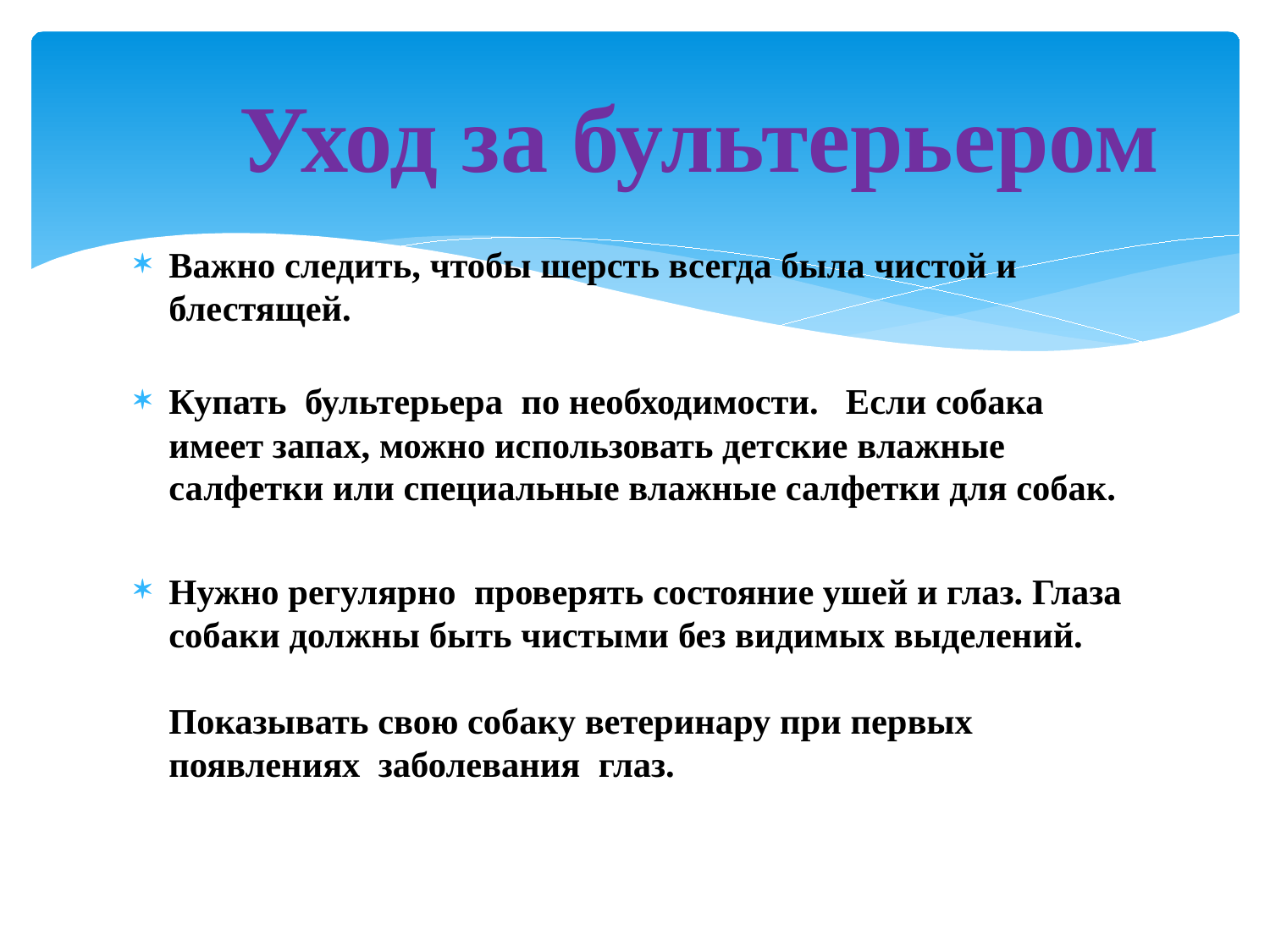

# Уход за бультерьером
Важно следить, чтобы шерсть всегда была чистой и блестящей.
Купать  бультерьера  по необходимости.   Если собака имеет запах, можно использовать детские влажные салфетки или специальные влажные салфетки для собак.

Нужно регулярно  проверять состояние ушей и глаз. Глаза собаки должны быть чистыми без видимых выделений.
Показывать свою собаку ветеринару при первых появлениях  заболевания  глаз.